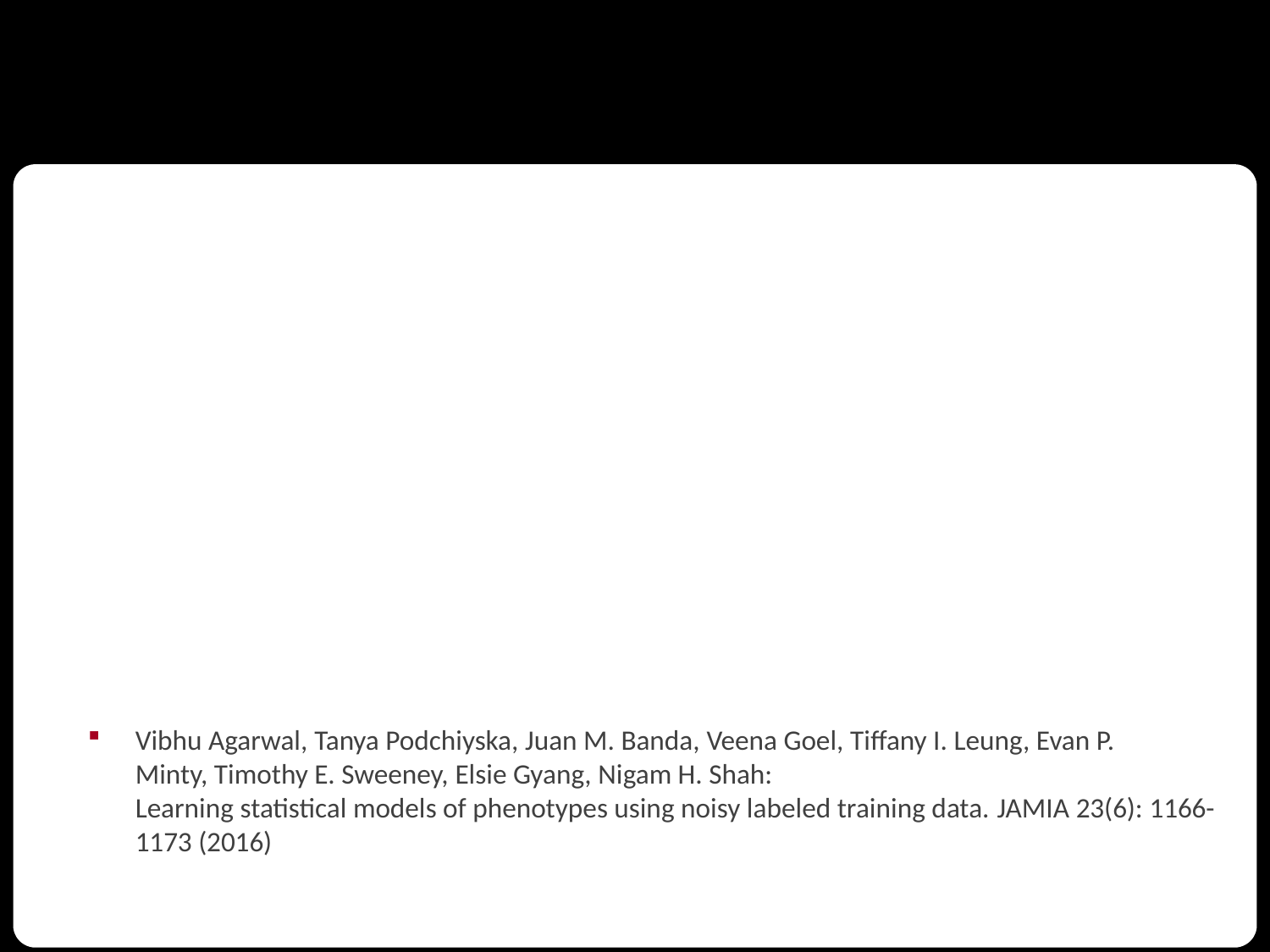

Vibhu Agarwal, Tanya Podchiyska, Juan M. Banda, Veena Goel, Tiffany I. Leung, Evan P. Minty, Timothy E. Sweeney, Elsie Gyang, Nigam H. Shah:
Learning statistical models of phenotypes using noisy labeled training data. JAMIA 23(6): 1166-1173 (2016)